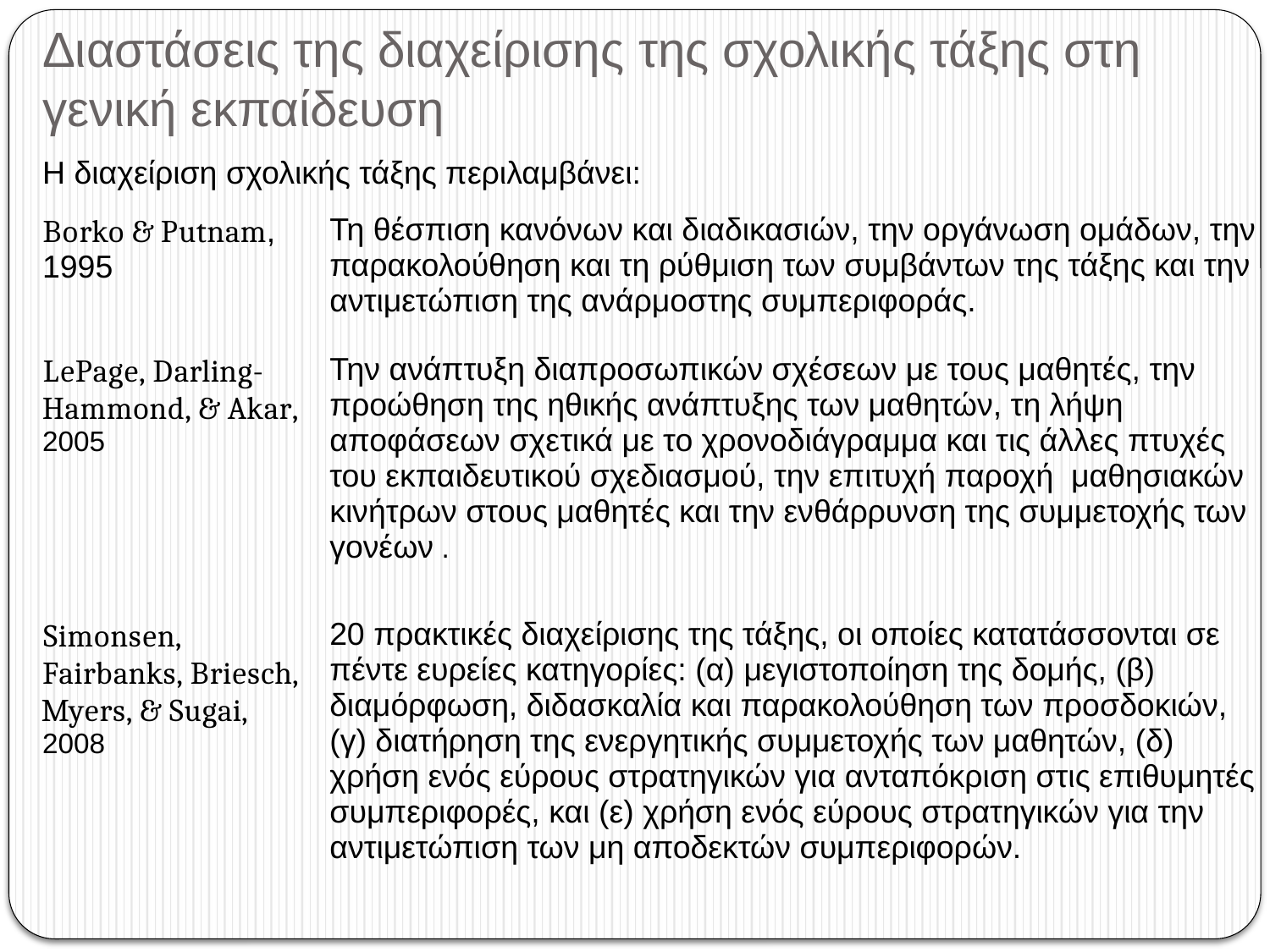

# Διαστάσεις της διαχείρισης της σχολικής τάξης στη γενική εκπαίδευση
| Η διαχείριση σχολικής τάξης περιλαμβάνει: |  |
| --- | --- |
| Borko & Putnam, 1995 | Τη θέσπιση κανόνων και διαδικασιών, την οργάνωση ομάδων, την παρακολούθηση και τη ρύθμιση των συμβάντων της τάξης και την αντιμετώπιση της ανάρμοστης συμπεριφοράς. |
| LePage, Darling-Hammond, & Akar, 2005 | Την ανάπτυξη διαπροσωπικών σχέσεων με τους μαθητές, την προώθηση της ηθικής ανάπτυξης των μαθητών, τη λήψη αποφάσεων σχετικά με το χρονοδιάγραμμα και τις άλλες πτυχές του εκπαιδευτικού σχεδιασμού, την επιτυχή παροχή μαθησιακών κινήτρων στους μαθητές και την ενθάρρυνση της συμμετοχής των γονέων . |
| Simonsen, Fairbanks, Briesch, Myers, & Sugai, 2008 | 20 πρακτικές διαχείρισης της τάξης, οι οποίες κατατάσσονται σε πέντε ευρείες κατηγορίες: (α) μεγιστοποίηση της δομής, (β) διαμόρφωση, διδασκαλία και παρακολούθηση των προσδοκιών, (γ) διατήρηση της ενεργητικής συμμετοχής των μαθητών, (δ) χρήση ενός εύρους στρατηγικών για ανταπόκριση στις επιθυμητές συμπεριφορές, και (ε) χρήση ενός εύρους στρατηγικών για την αντιμετώπιση των μη αποδεκτών συμπεριφορών. |